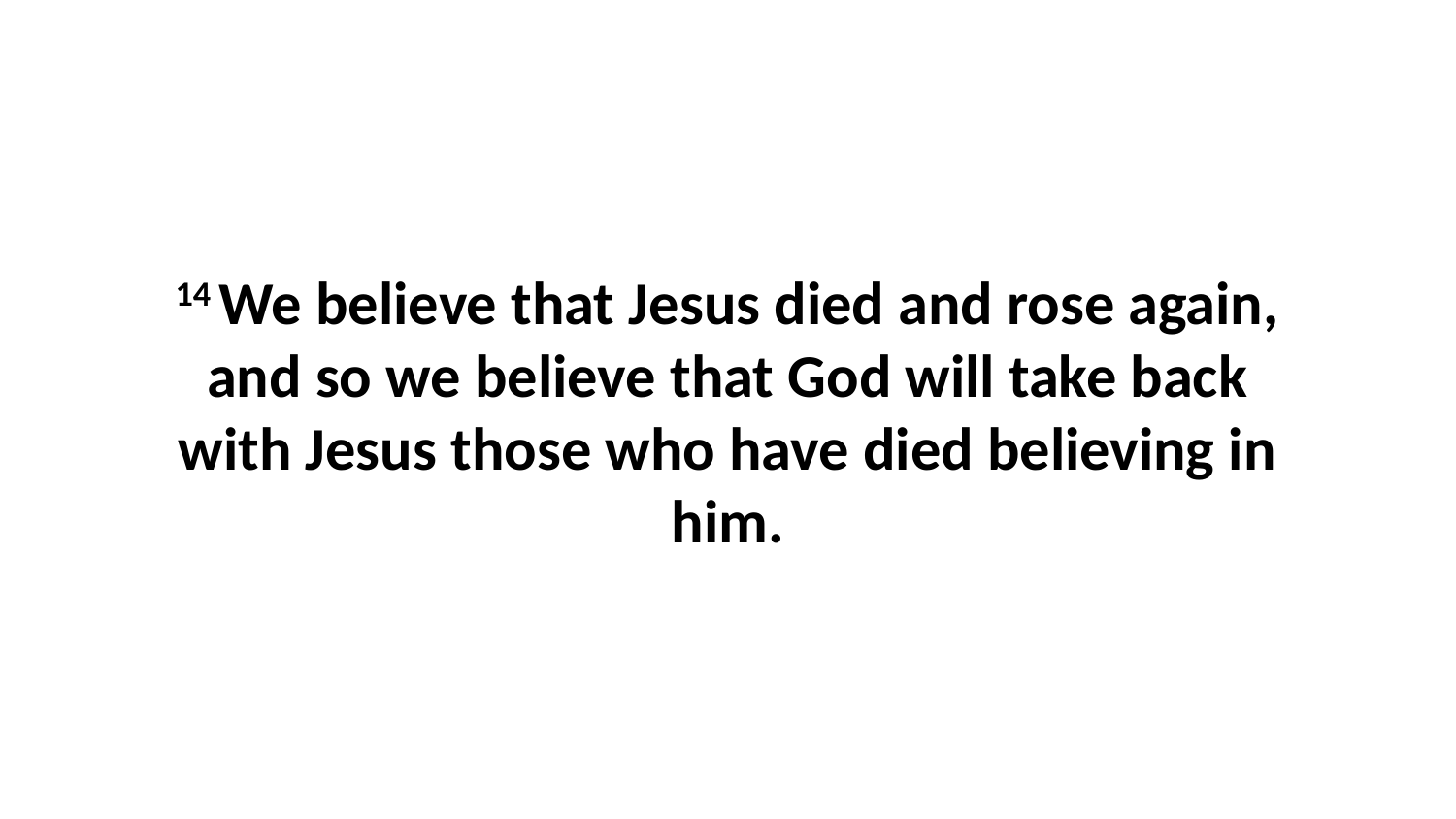

14 We believe that Jesus died and rose again, and so we believe that God will take back with Jesus those who have died believing in him.